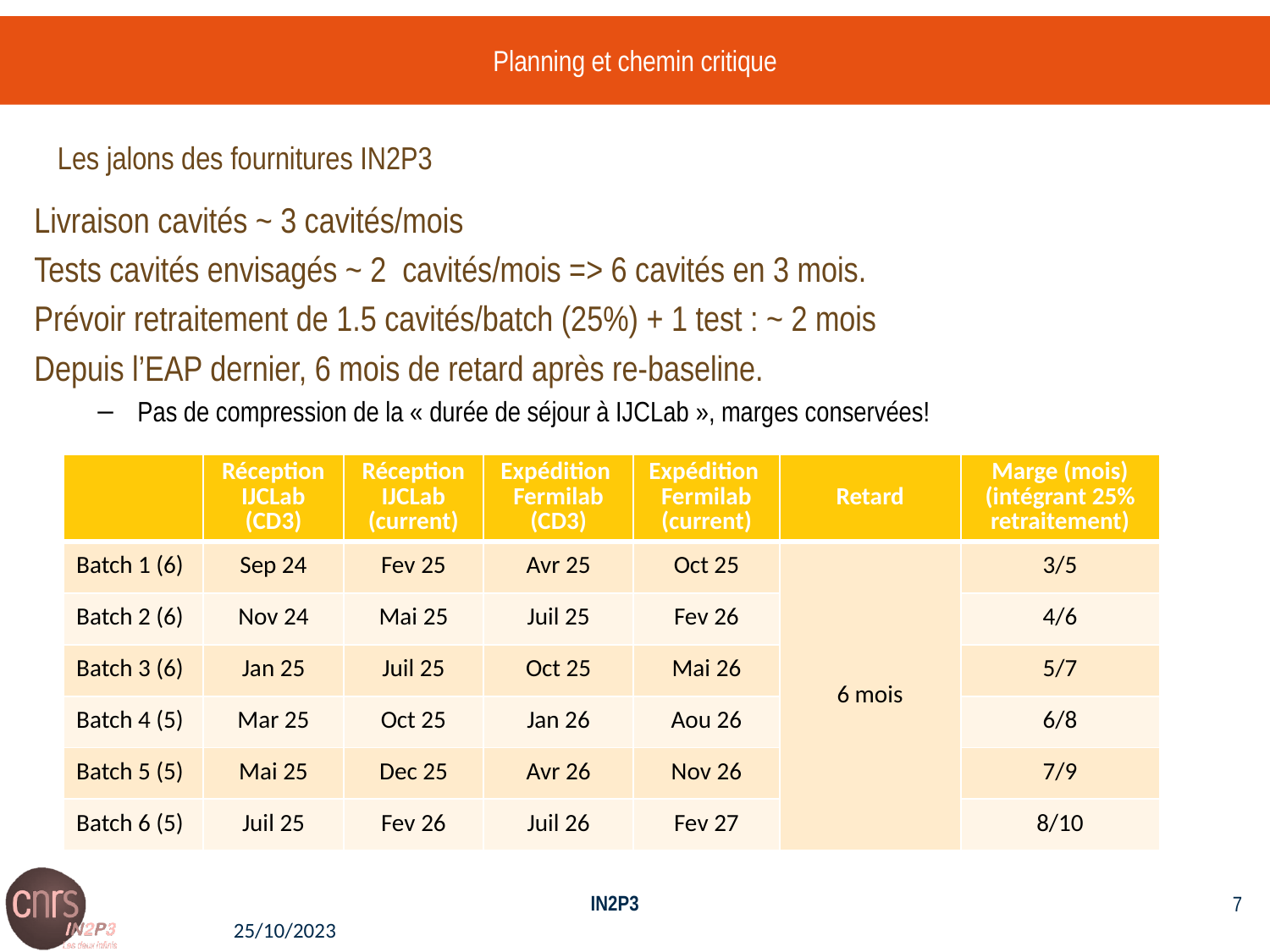

# Planning et chemin critique
Les jalons des fournitures IN2P3
Livraison cavités ~ 3 cavités/mois
Tests cavités envisagés ~ 2  cavités/mois => 6 cavités en 3 mois.
Prévoir retraitement de 1.5 cavités/batch (25%) + 1 test : ~ 2 mois
Depuis l’EAP dernier, 6 mois de retard après re-baseline.
Pas de compression de la « durée de séjour à IJCLab », marges conservées!

|  | Réception IJCLab (CD3) | Réception IJCLab (current) | Expédition Fermilab (CD3) | Expédition Fermilab (current) | Retard | Marge (mois) (intégrant 25% retraitement) |
| --- | --- | --- | --- | --- | --- | --- |
| Batch 1 (6) | Sep 24 | Fev 25 | Avr 25 | Oct 25 | 6 mois | 3/5 |
| Batch 2 (6) | Nov 24 | Mai 25 | Juil 25 | Fev 26 |  | 4/6 |
| Batch 3 (6) | Jan 25 | Juil 25 | Oct 25 | Mai 26 |  | 5/7 |
| Batch 4 (5) | Mar 25 | Oct 25 | Jan 26 | Aou 26 |  | 6/8 |
| Batch 5 (5) | Mai 25 | Dec 25 | Avr 26 | Nov 26 |  | 7/9 |
| Batch 6 (5) | Juil 25 | Fev 26 | Juil 26 | Fev 27 |  | 8/10 |
IN2P3
7
25/10/2023